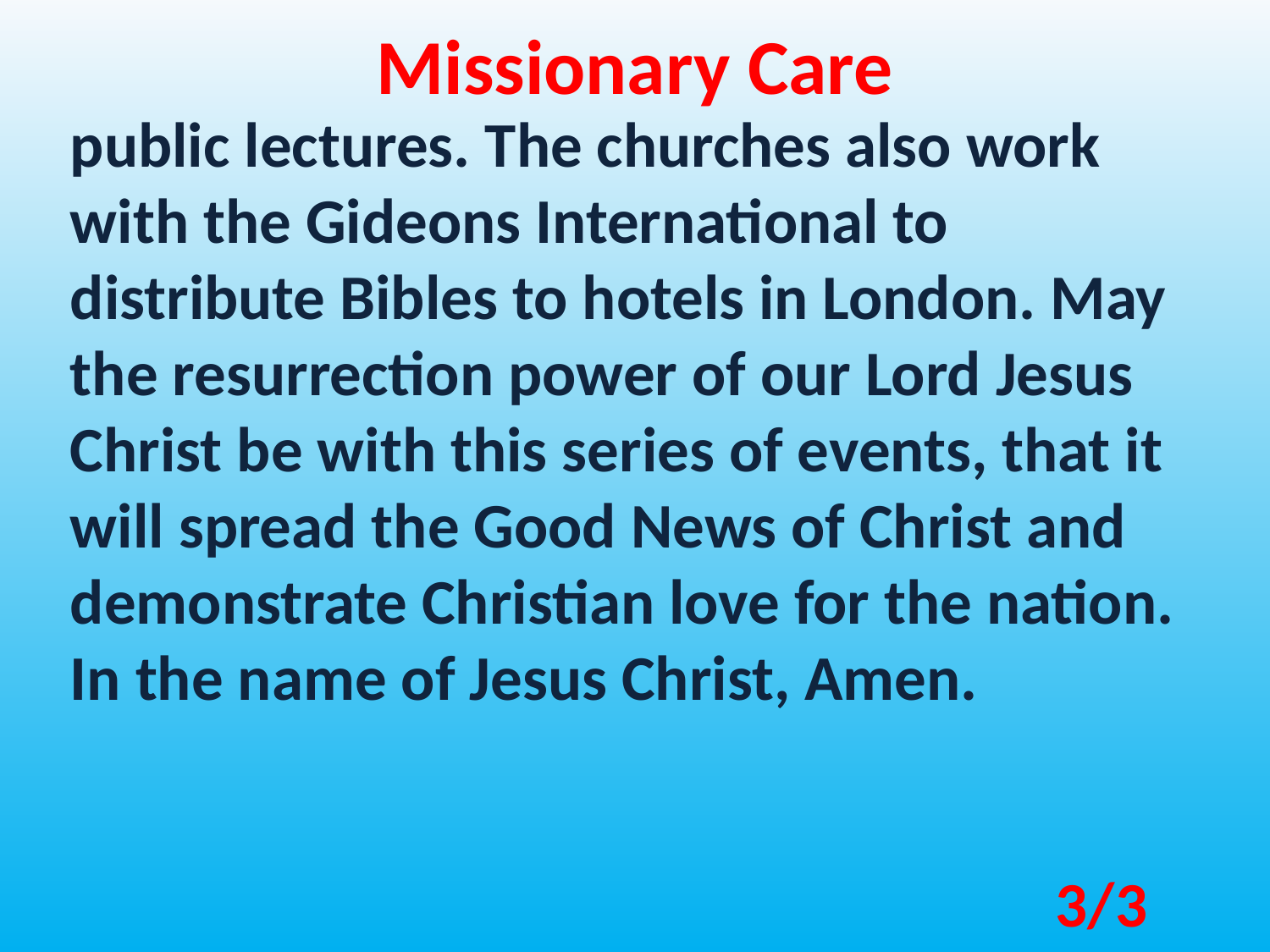

Missionary Care
public lectures. The churches also work with the Gideons International to distribute Bibles to hotels in London. May the resurrection power of our Lord Jesus Christ be with this series of events, that it will spread the Good News of Christ and demonstrate Christian love for the nation. In the name of Jesus Christ, Amen.
3/3